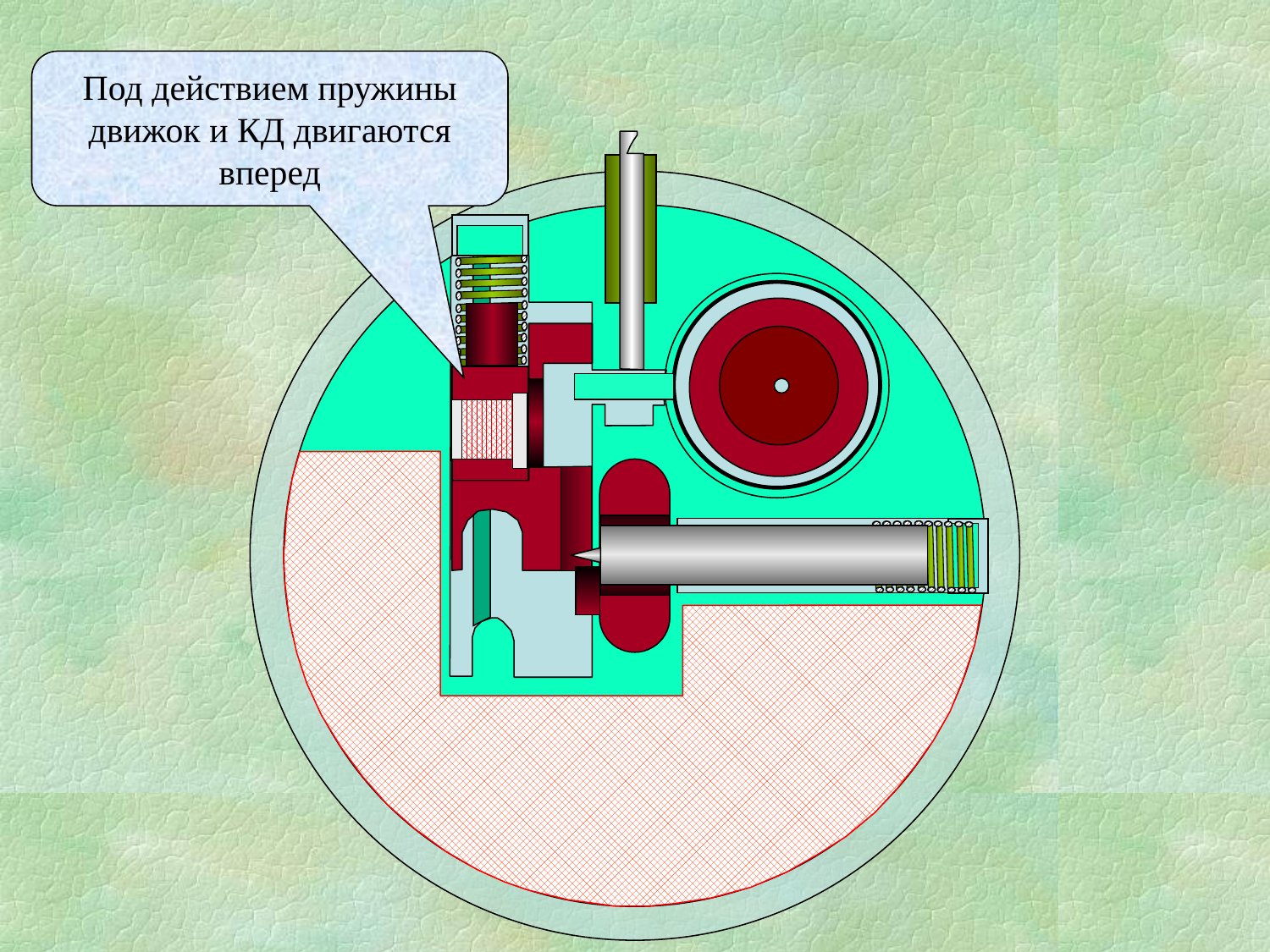

Под действием пружины движок и КД двигаются вперед